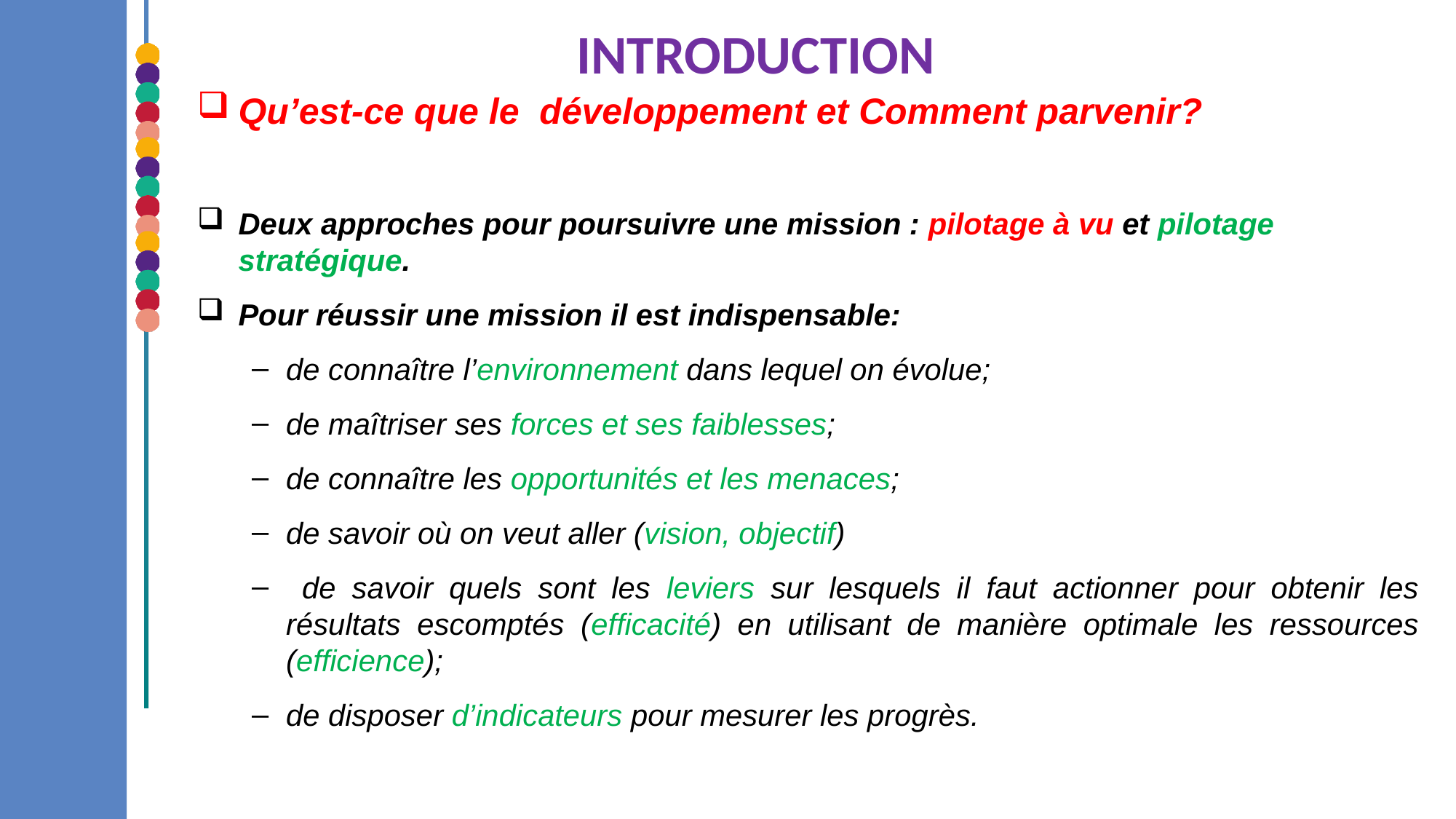

INTRODUCTION
Qu’est-ce que le  développement et Comment parvenir?

Deux approches pour poursuivre une mission : pilotage à vu et pilotage stratégique.
Pour réussir une mission il est indispensable:
de connaître l’environnement dans lequel on évolue;
de maîtriser ses forces et ses faiblesses;
de connaître les opportunités et les menaces;
de savoir où on veut aller (vision, objectif)
 de savoir quels sont les leviers sur lesquels il faut actionner pour obtenir les résultats escomptés (efficacité) en utilisant de manière optimale les ressources (efficience);
de disposer d’indicateurs pour mesurer les progrès.